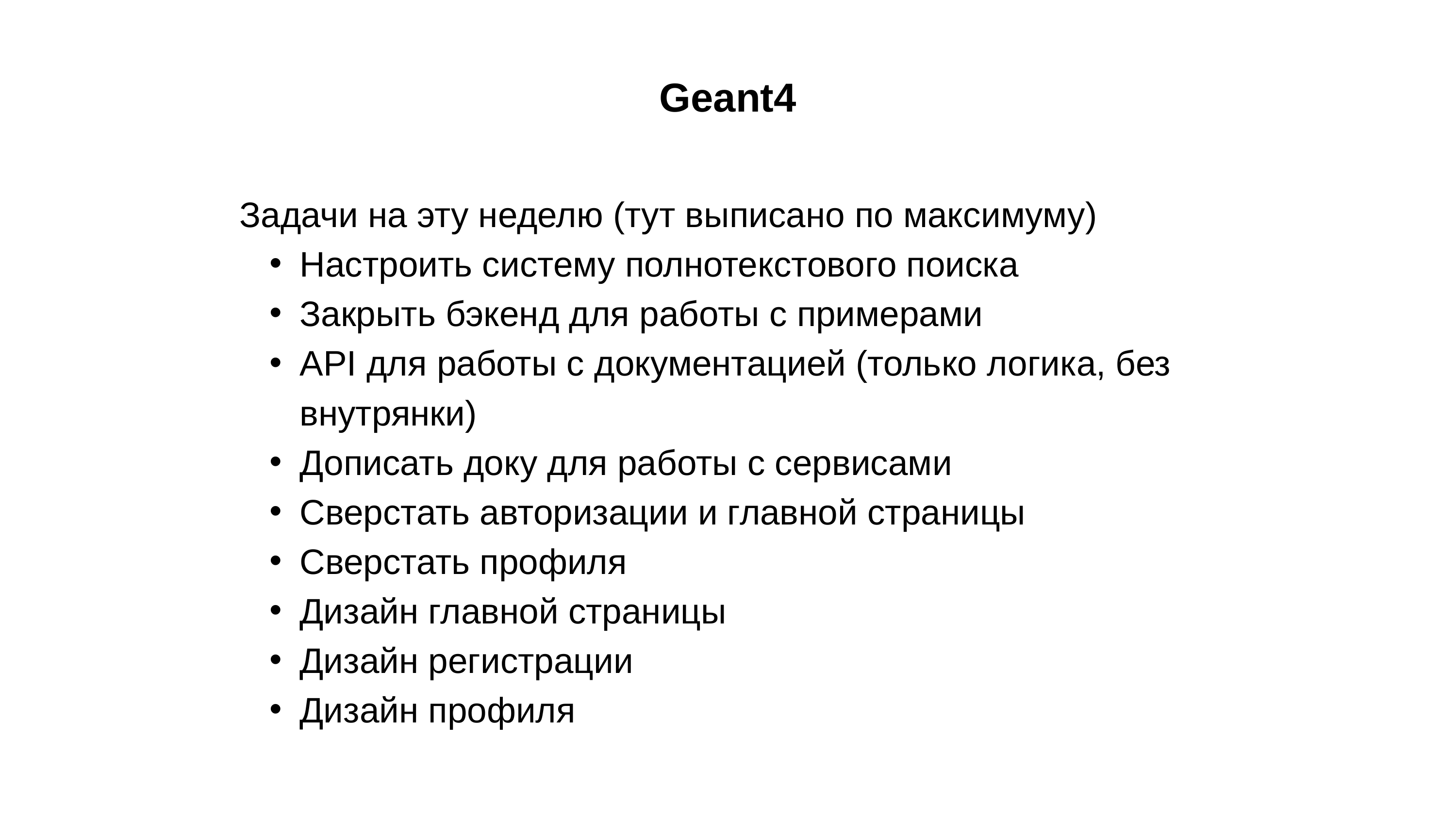

Geant4
Задачи на эту неделю (тут выписано по максимуму)
Настроить систему полнотекстового поиска
Закрыть бэкенд для работы с примерами
API для работы с документацией (только логика, без внутрянки)
Дописать доку для работы с сервисами
Сверстать авторизации и главной страницы
Сверстать профиля
Дизайн главной страницы
Дизайн регистрации
Дизайн профиля